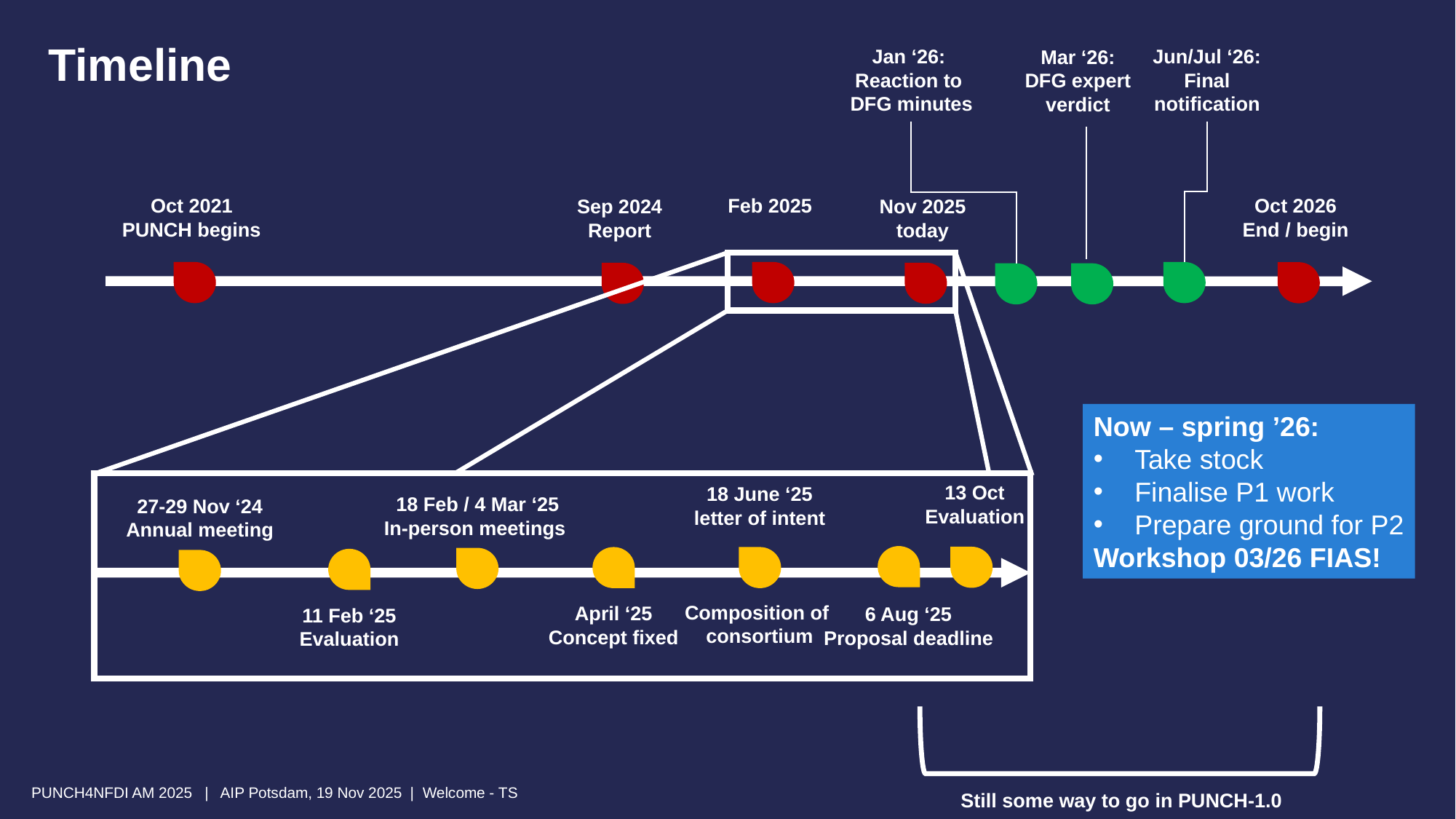

Jan ‘26:
Reaction to
DFG minutes
Jun/Jul ‘26:
Final
notification
Mar ‘26:
DFG expert
verdict

Timeline
Oct 2021
PUNCH begins
Feb 2025

Oct 2026
End / begin
Nov 2025
today
Sep 2024
Report

18 June ‘25
letter of intent
Composition of
consortium
18 Feb / 4 Mar ‘25
In-person meetings
27-29 Nov ‘24
Annual meeting

April ‘25
Concept fixed
6 Aug ‘25
Proposal deadline
11 Feb ‘25
Evaluation
13 Oct
Evaluation

Now – spring ’26:
Take stock
Finalise P1 work
Prepare ground for P2
Workshop 03/26 FIAS!

Still some way to go in PUNCH-1.0
PUNCH4NFDI AM 2025   |   AIP Potsdam, 19 Nov 2025  |  Welcome - TS